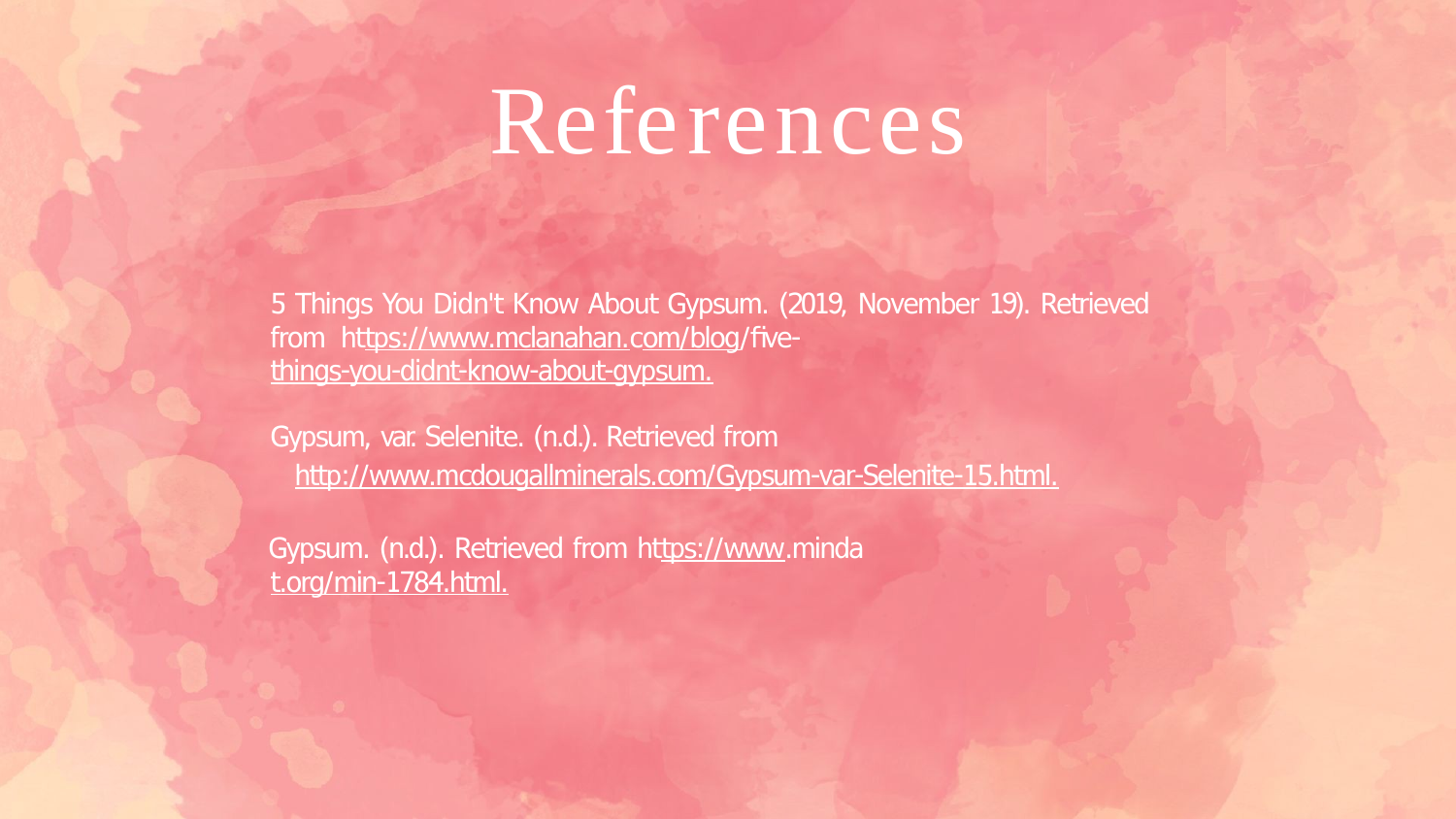

# References
5 Things You Didn't Know About Gypsum. (2019, November 19). Retrieved from  https://www.mclanahan.com/blog/ﬁve-things-you-didnt-know-about-gypsum.
Gypsum, var. Selenite. (n.d.). Retrieved from  http://www.mcdougallminerals.com/Gypsum-var-Selenite-15.html.

Gypsum. (n.d.). Retrieved from https://www.mindat.org/min-1784.html.